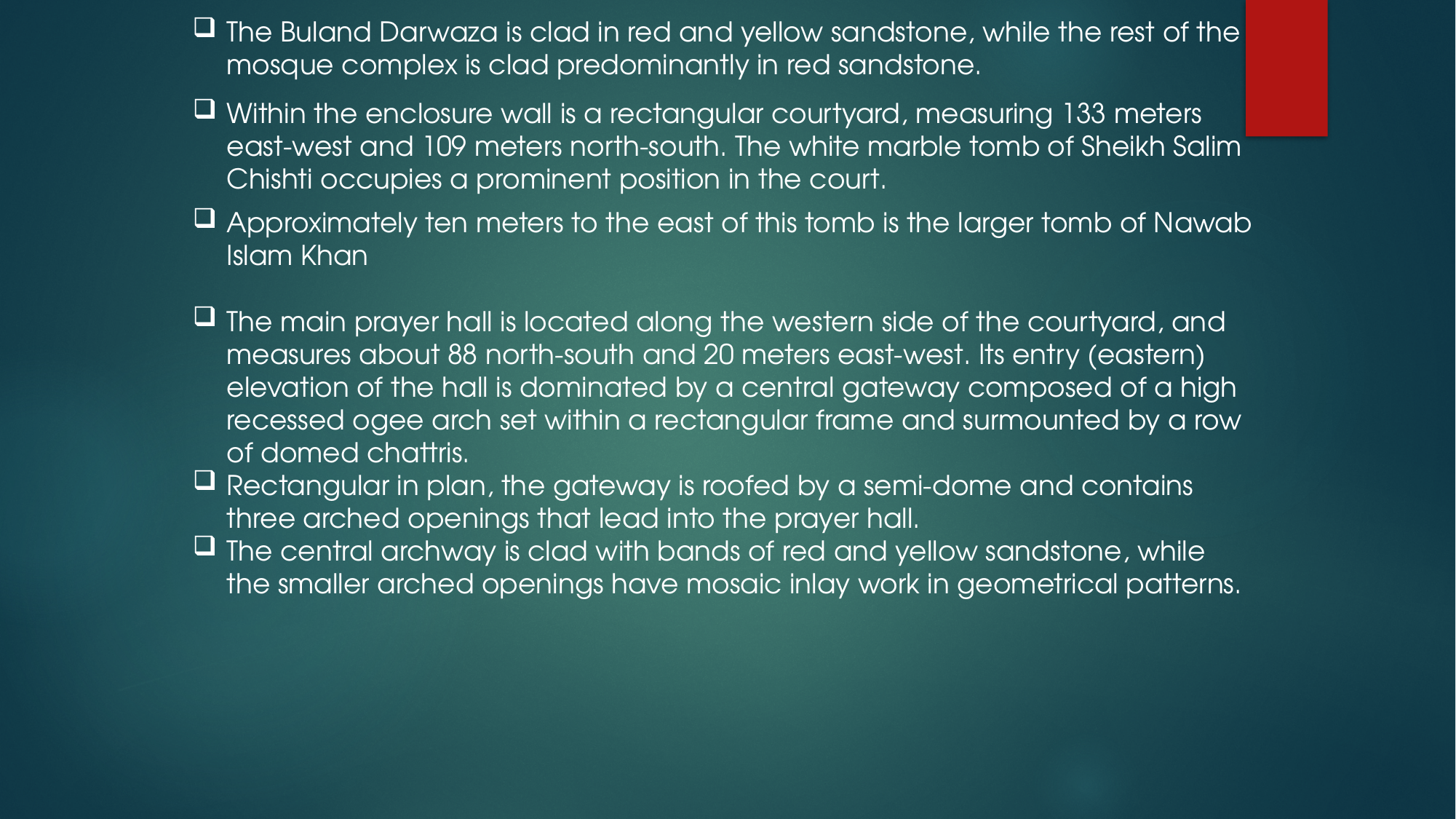

The Buland Darwaza is clad in red and yellow sandstone, while the rest of the mosque complex is clad predominantly in red sandstone.
Within the enclosure wall is a rectangular courtyard, measuring 133 meters east-west and 109 meters north-south. The white marble tomb of Sheikh Salim Chishti occupies a prominent position in the court.

Approximately ten meters to the east of this tomb is the larger tomb of Nawab Islam Khan
The main prayer hall is located along the western side of the courtyard, and measures about 88 north-south and 20 meters east-west. Its entry (eastern) elevation of the hall is dominated by a central gateway composed of a high recessed ogee arch set within a rectangular frame and surmounted by a row of domed chattris.
Rectangular in plan, the gateway is roofed by a semi-dome and contains three arched openings that lead into the prayer hall.
The central archway is clad with bands of red and yellow sandstone, while the smaller arched openings have mosaic inlay work in geometrical patterns.